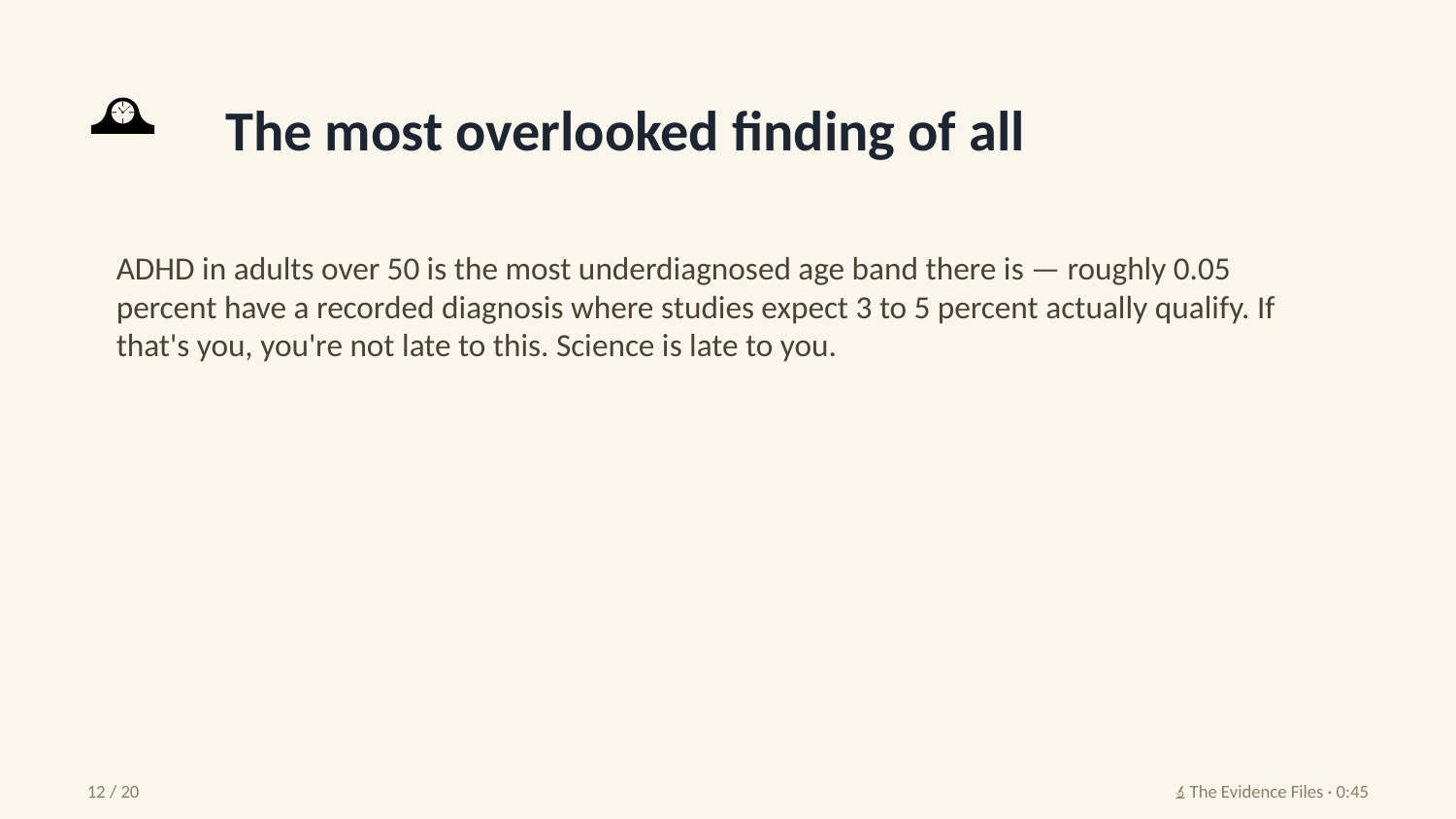

🕰️
The most overlooked finding of all
ADHD in adults over 50 is the most underdiagnosed age band there is — roughly 0.05 percent have a recorded diagnosis where studies expect 3 to 5 percent actually qualify. If that's you, you're not late to this. Science is late to you.
12 / 20
🔬 The Evidence Files · 0:45